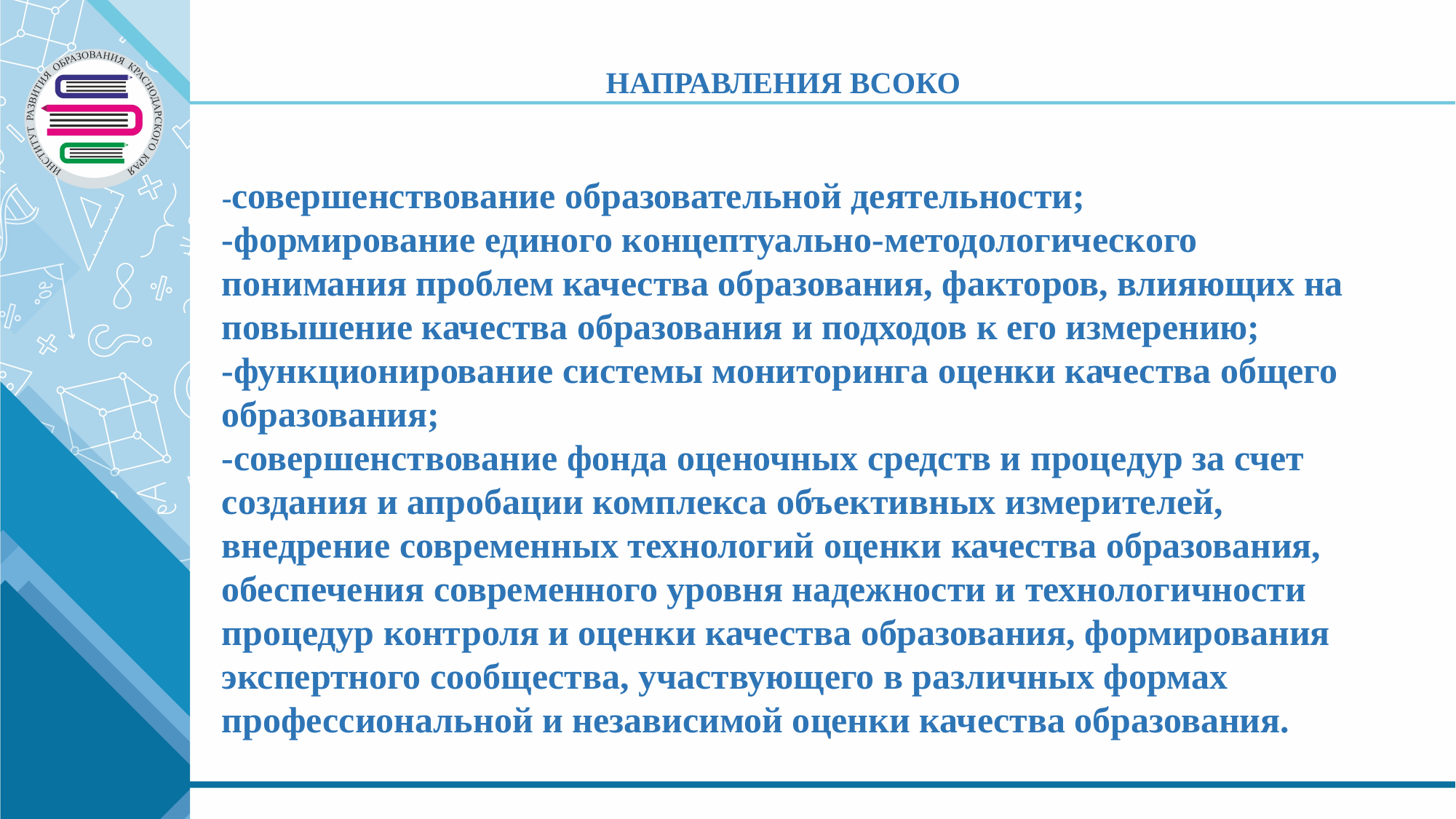

НАПРАВЛЕНИЯ ВСОКО

-совершенствование образовательной деятельности;
-формирование единого концептуально-методологического понимания проблем качества образования, факторов, влияющих на повышение качества образования и подходов к его измерению;
-функционирование системы мониторинга оценки качества общего образования;
-совершенствование фонда оценочных средств и процедур за счет создания и апробации комплекса объективных измерителей, внедрение современных технологий оценки качества образования, обеспечения современного уровня надежности и технологичности процедур контроля и оценки качества образования, формирования экспертного сообщества, участвующего в различных формах профессиональной и независимой оценки качества образования.